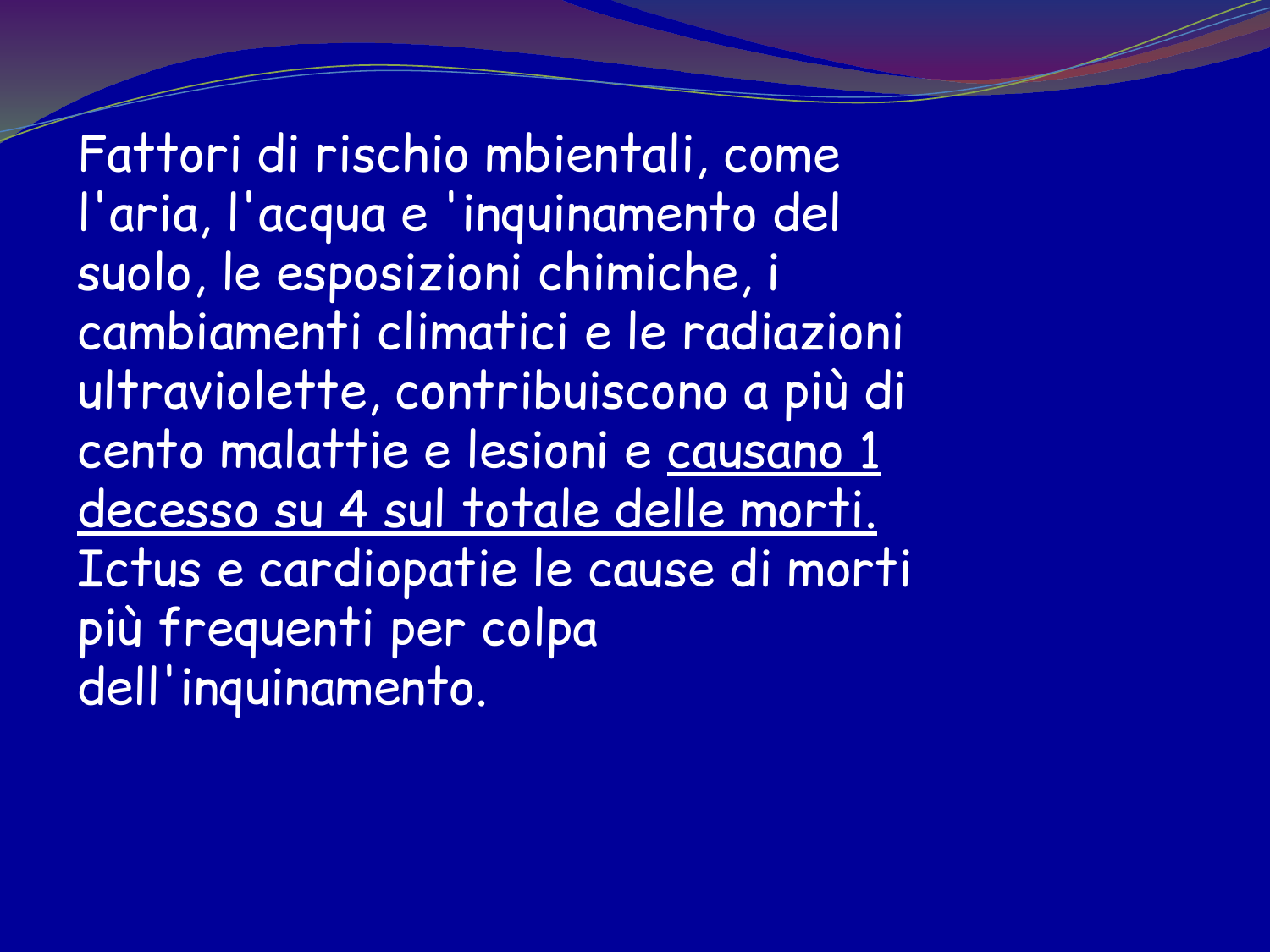

Fattori di rischio mbientali, come l'aria, l'acqua e 'inquinamento del suolo, le esposizioni chimiche, i cambiamenti climatici e le radiazioni ultraviolette, contribuiscono a più di cento malattie e lesioni e causano 1 decesso su 4 sul totale delle morti. Ictus e cardiopatie le cause di morti più frequenti per colpa dell'inquinamento.